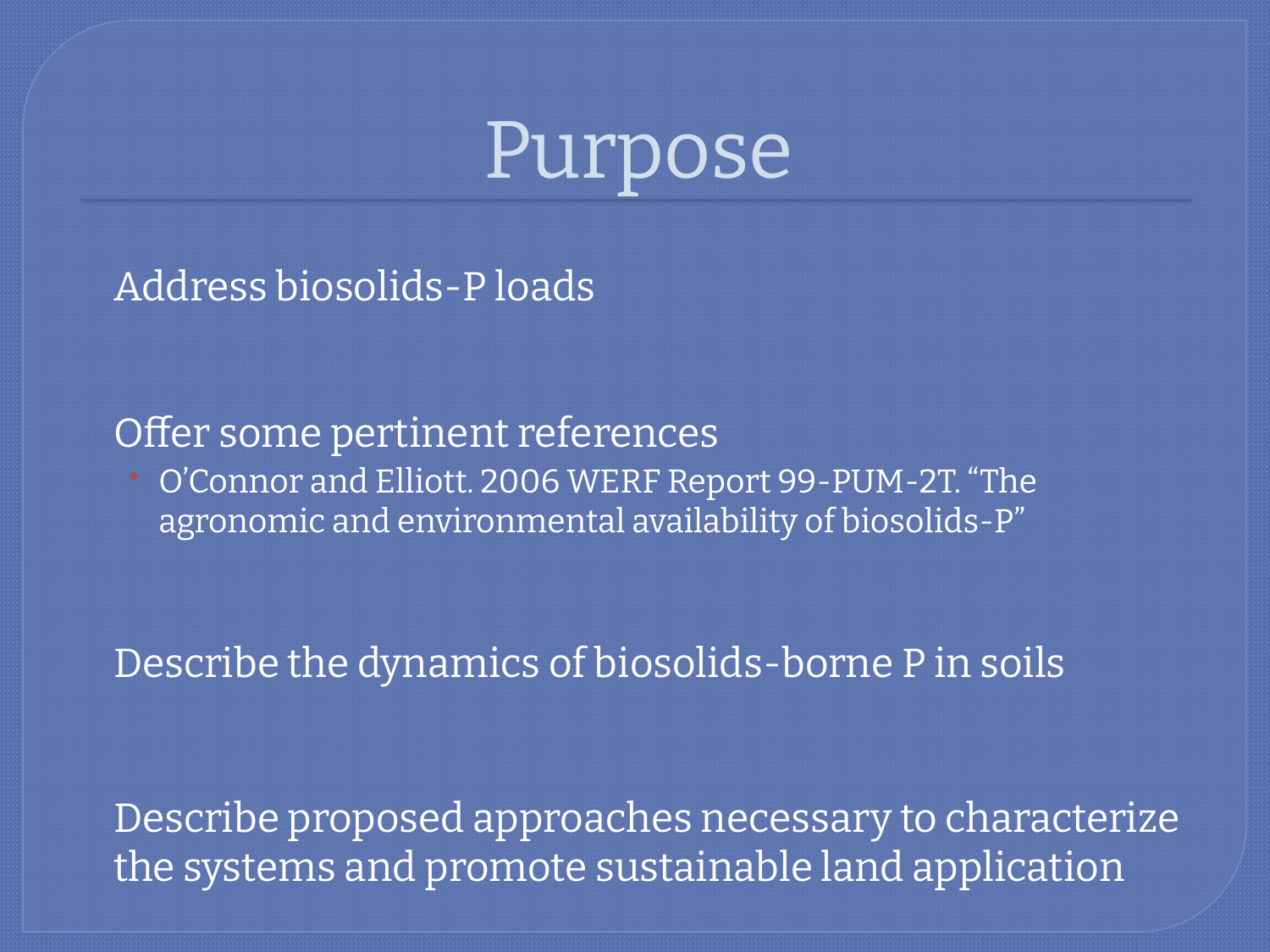

# Purpose
Address biosolids-P loads

Offer some pertinent references
O’Connor and Elliott. 2006 WERF Report 99-PUM-2T. “The agronomic and environmental availability of biosolids-P”

Describe the dynamics of biosolids-borne P in soils

Describe proposed approaches necessary to characterize the systems and promote sustainable land application